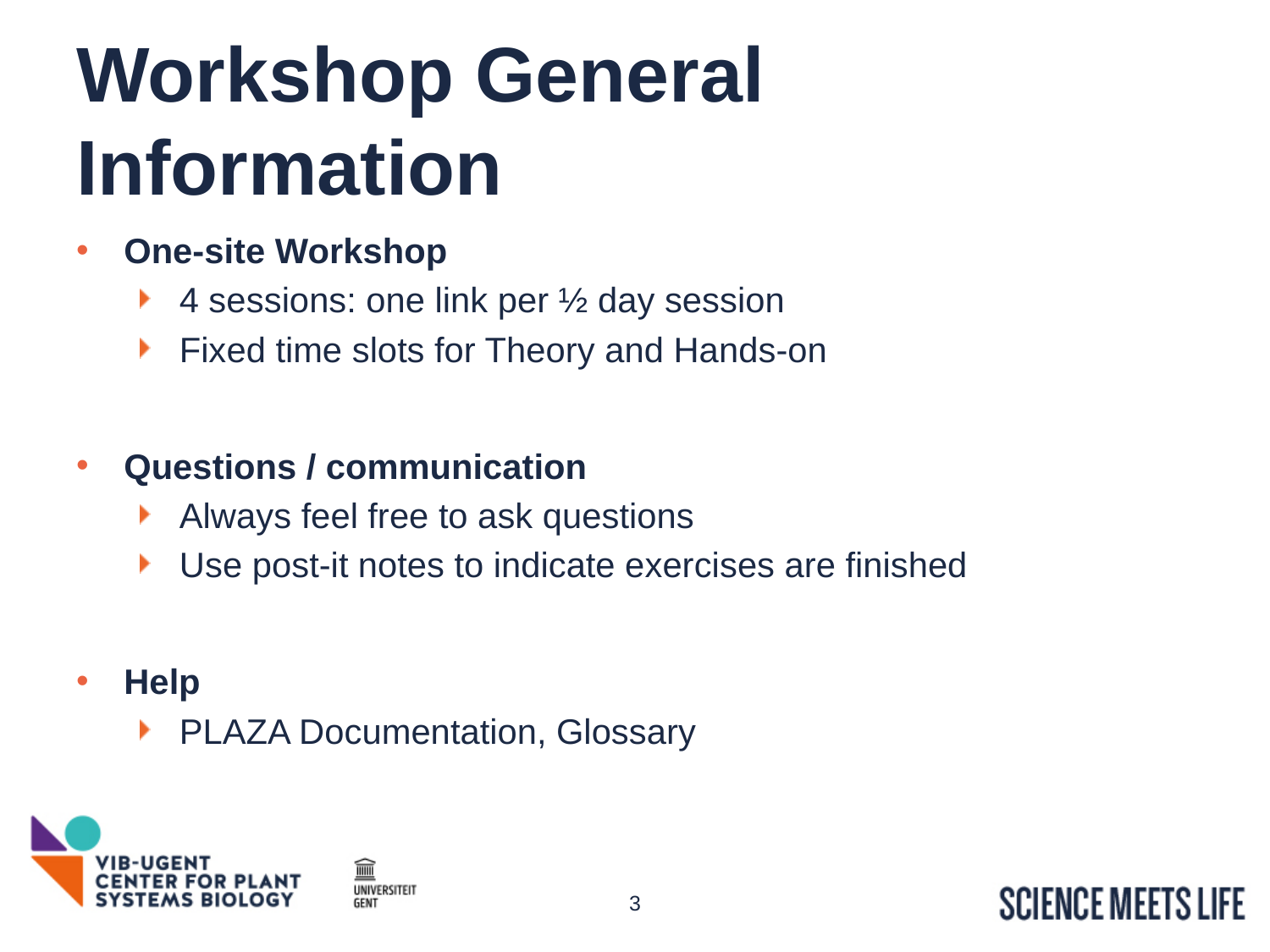

# Workshop General Information
One-site Workshop
4 sessions: one link per ½ day session
Fixed time slots for Theory and Hands-on

Questions / communication
Always feel free to ask questions
Use post-it notes to indicate exercises are finished

Help
PLAZA Documentation, Glossary

3